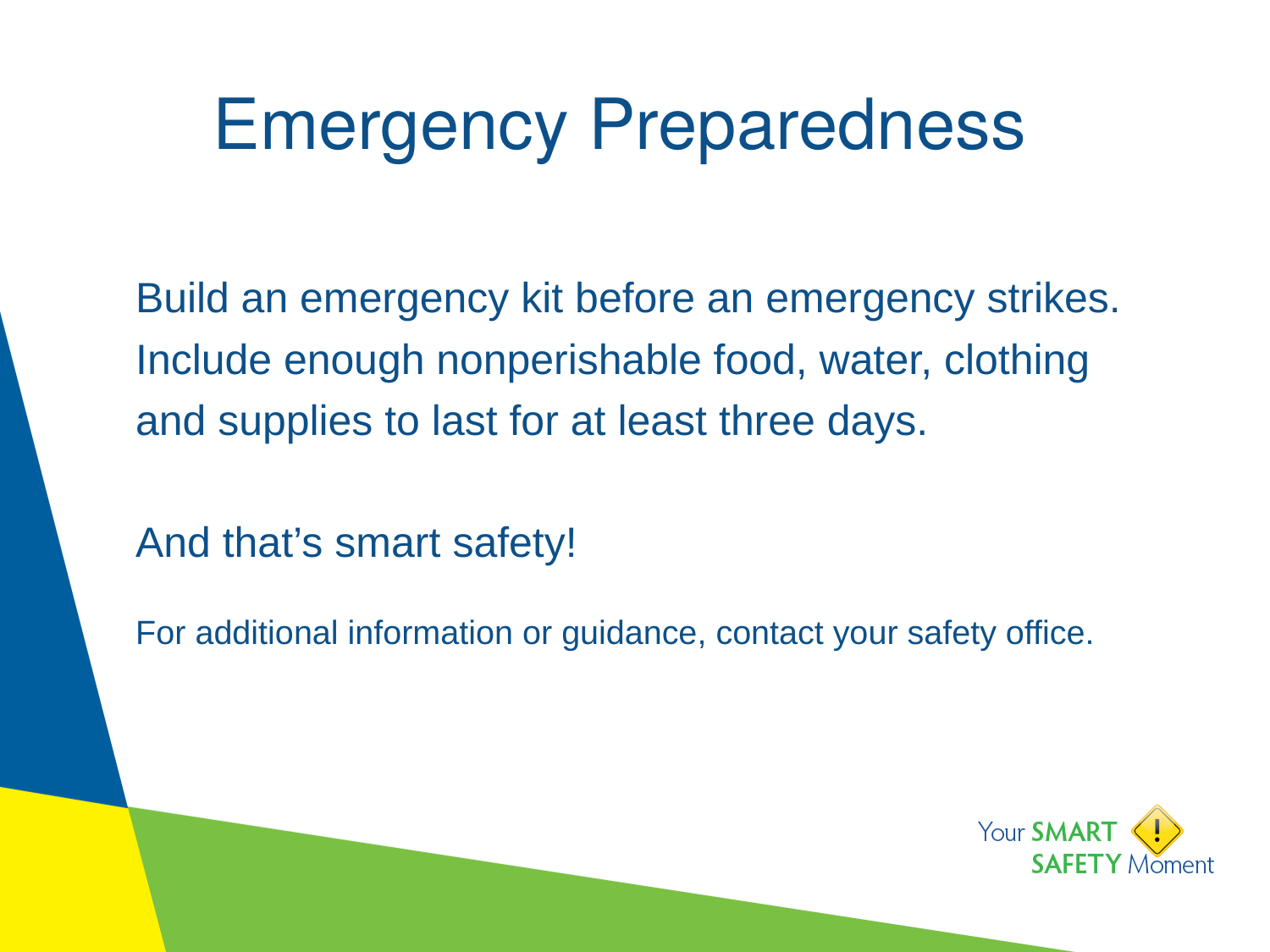

# Emergency Preparedness

Build an emergency kit before an emergency strikes. Include enough nonperishable food, water, clothing and supplies to last for at least three days.

And that’s smart safety!

For additional information or guidance, contact your safety office.